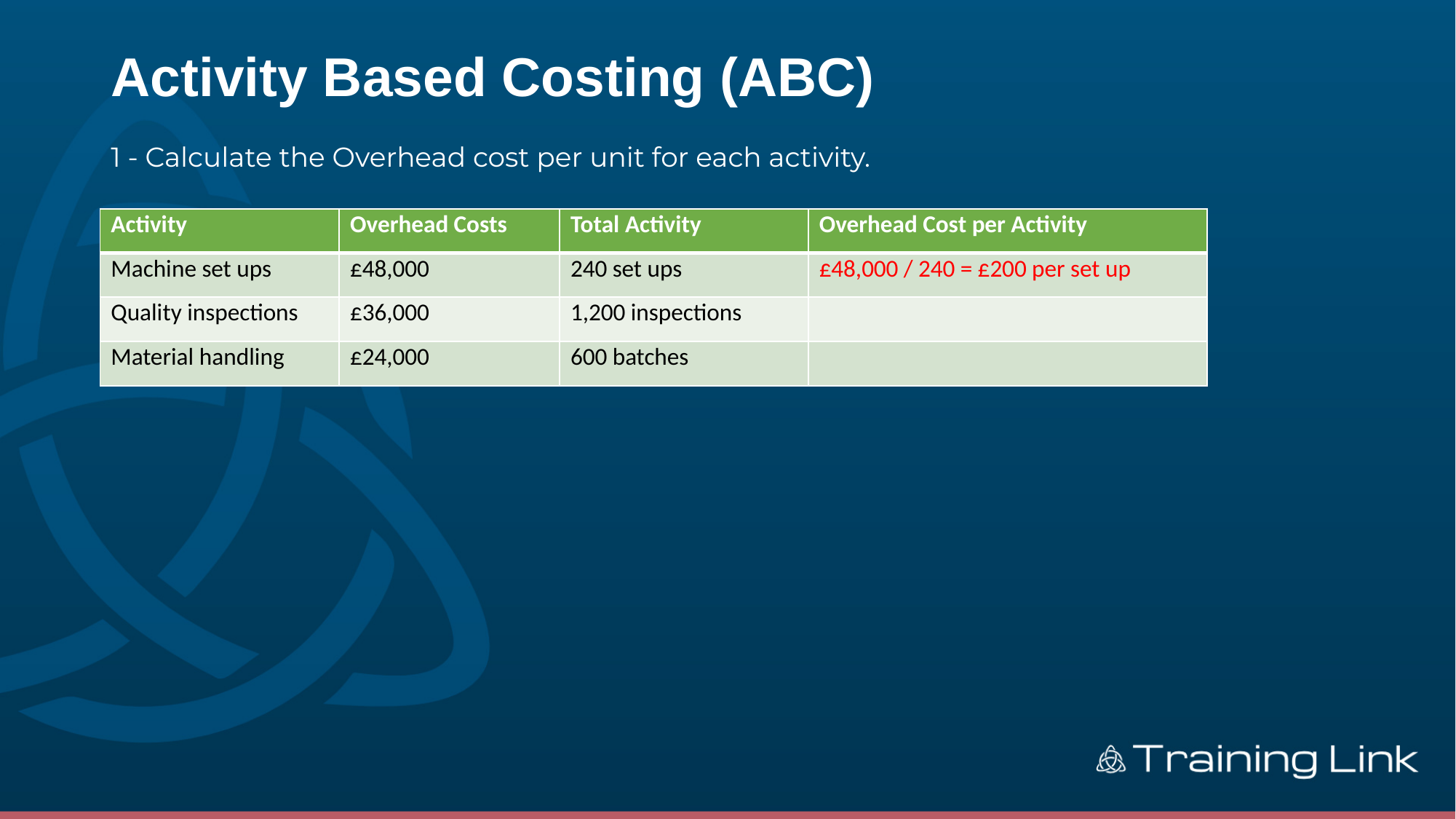

# Activity Based Costing (ABC)

1 - Calculate the Overhead cost per unit for each activity.

| Activity | Overhead Costs | Total Activity | Overhead Cost per Activity |
| --- | --- | --- | --- |
| Machine set ups | £48,000 | 240 set ups | £48,000 / 240 = £200 per set up |
| Quality inspections | £36,000 | 1,200 inspections |  |
| Material handling | £24,000 | 600 batches |  |